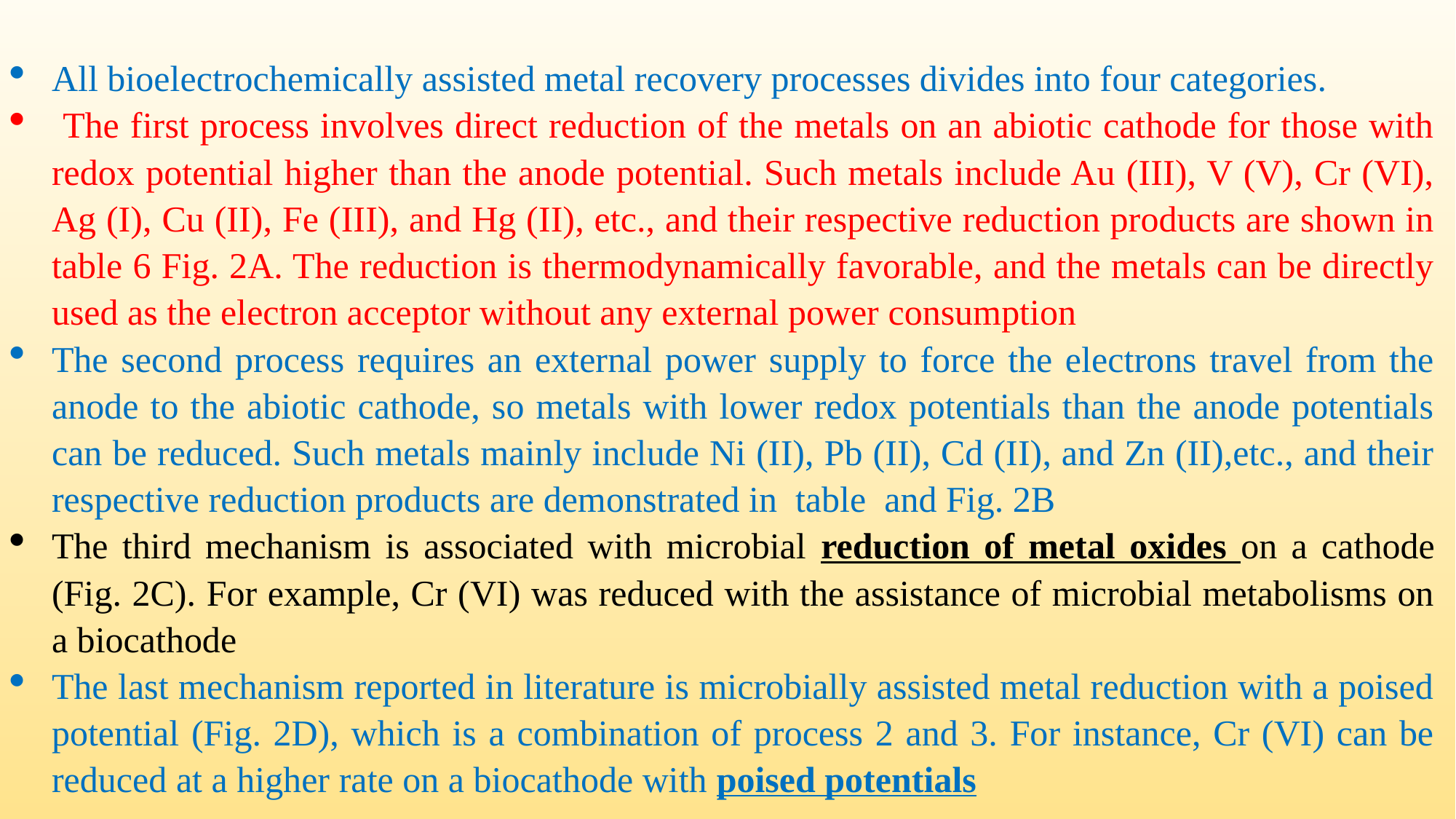

All bioelectrochemically assisted metal recovery processes divides into four categories.
 The first process involves direct reduction of the metals on an abiotic cathode for those with redox potential higher than the anode potential. Such metals include Au (III), V (V), Cr (VI), Ag (I), Cu (II), Fe (III), and Hg (II), etc., and their respective reduction products are shown in table 6 Fig. 2A. The reduction is thermodynamically favorable, and the metals can be directly used as the electron acceptor without any external power consumption
The second process requires an external power supply to force the electrons travel from the anode to the abiotic cathode, so metals with lower redox potentials than the anode potentials can be reduced. Such metals mainly include Ni (II), Pb (II), Cd (II), and Zn (II),etc., and their respective reduction products are demonstrated in  table  and Fig. 2B
The third mechanism is associated with microbial reduction of metal oxides on a cathode (Fig. 2C). For example, Cr (VI) was reduced with the assistance of microbial metabolisms on a biocathode
The last mechanism reported in literature is microbially assisted metal reduction with a poised potential (Fig. 2D), which is a combination of process 2 and 3. For instance, Cr (VI) can be reduced at a higher rate on a biocathode with poised potentials